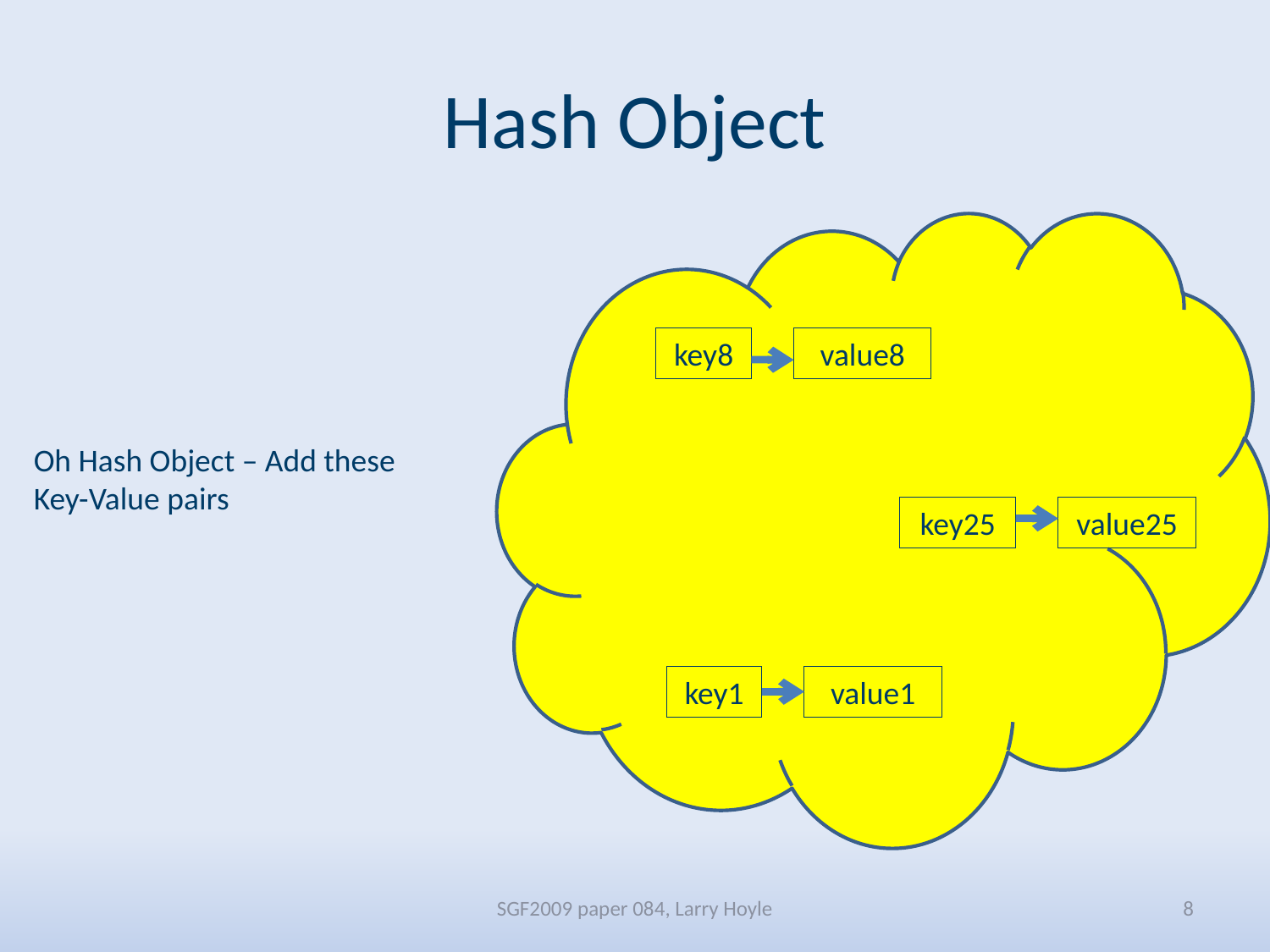

# Hash Object

key8
value8
Oh Hash Object – Add these Key-Value pairs
key25
value25
key1
value1
SGF2009 paper 084, Larry Hoyle
8